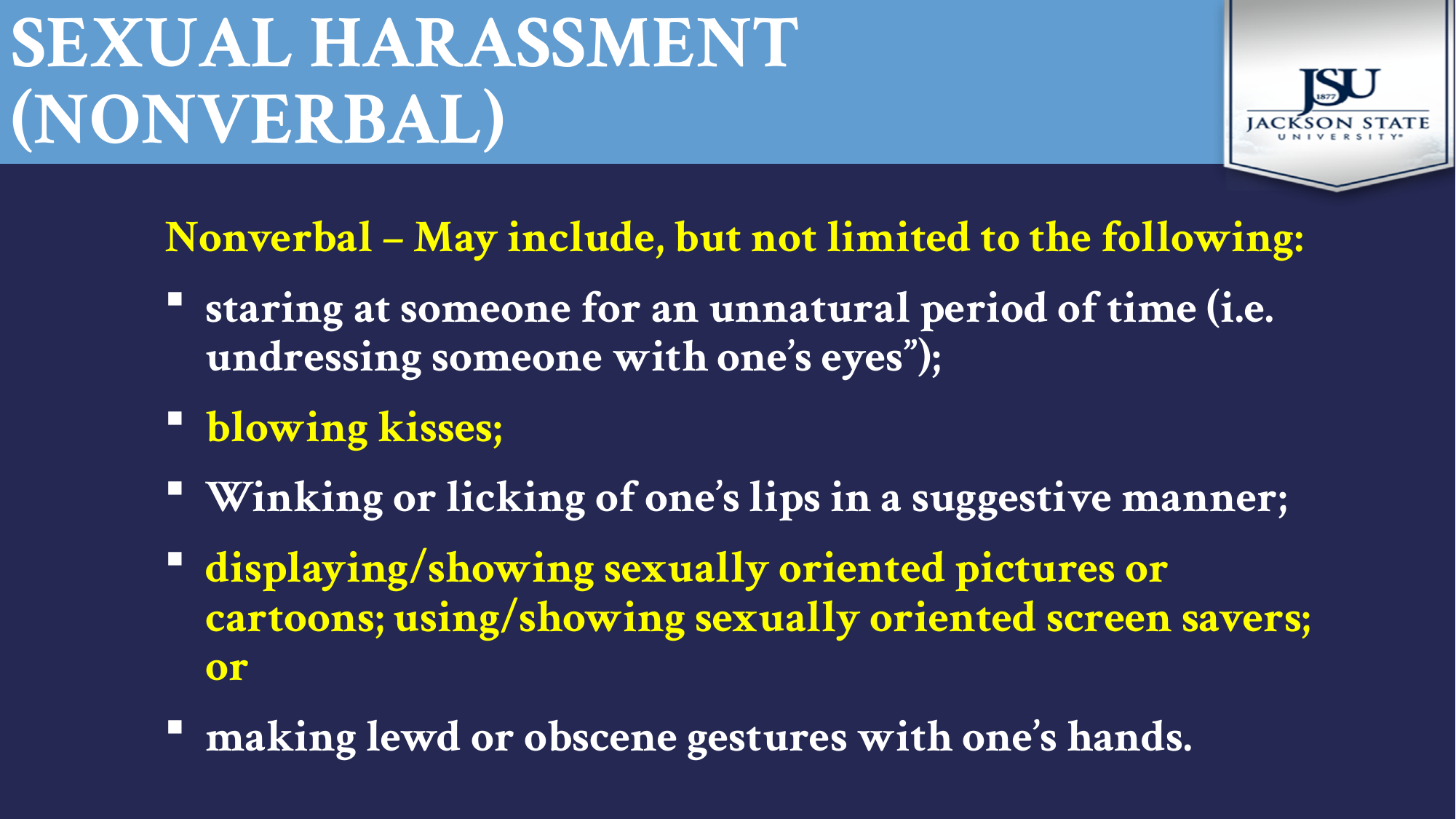

# Sexual harassment (nonverbal)
Nonverbal – May include, but not limited to the following:
staring at someone for an unnatural period of time (i.e. undressing someone with one’s eyes”);
blowing kisses;
Winking or licking of one’s lips in a suggestive manner;
displaying/showing sexually oriented pictures or cartoons; using/showing sexually oriented screen savers; or
making lewd or obscene gestures with one’s hands.